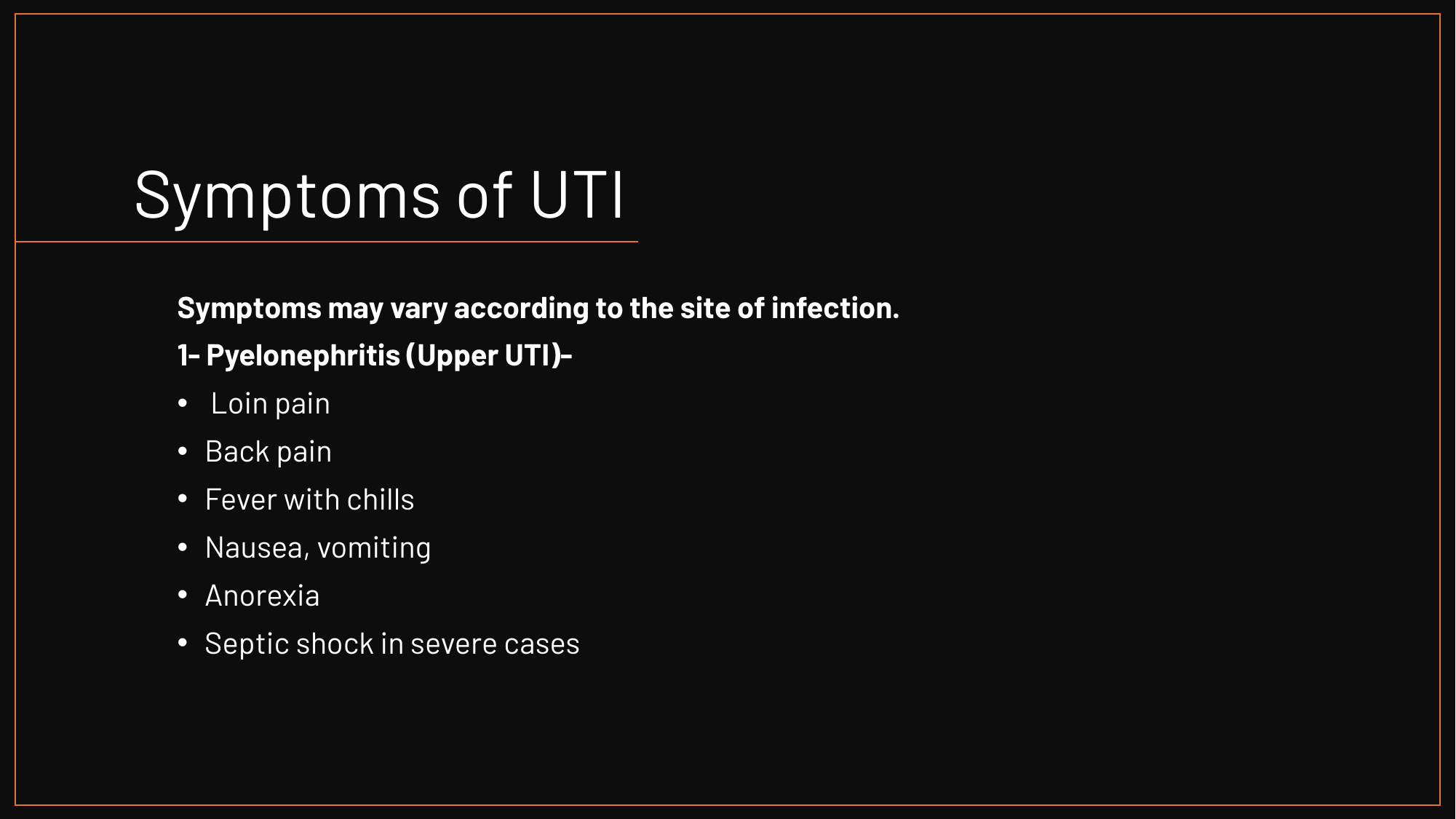

# Symptoms of UTI
Symptoms may vary according to the site of infection.
1- Pyelonephritis (Upper UTI)-
 Loin pain
Back pain
Fever with chills
Nausea, vomiting
Anorexia
Septic shock in severe cases